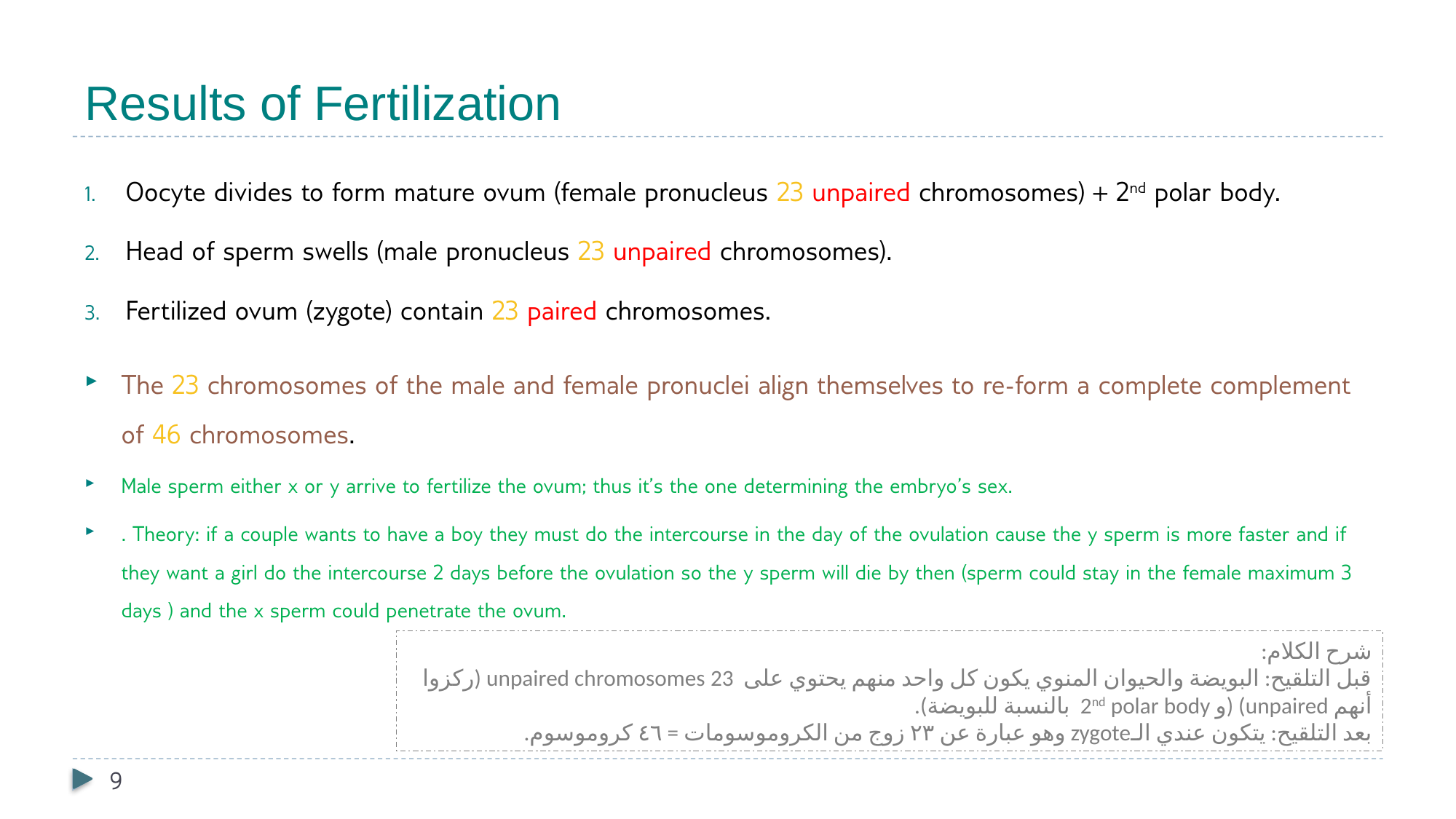

# Results of Fertilization
Oocyte divides to form mature ovum (female pronucleus 23 unpaired chromosomes) + 2nd polar body.
Head of sperm swells (male pronucleus 23 unpaired chromosomes).
Fertilized ovum (zygote) contain 23 paired chromosomes.

The 23 chromosomes of the male and female pronuclei align themselves to re-form a complete complement of 46 chromosomes.
Male sperm either x or y arrive to fertilize the ovum; thus it’s the one determining the embryo’s sex.
. Theory: if a couple wants to have a boy they must do the intercourse in the day of the ovulation cause the y sperm is more faster and if they want a girl do the intercourse 2 days before the ovulation so the y sperm will die by then (sperm could stay in the female maximum 3 days ) and the x sperm could penetrate the ovum.

شرح الكلام:
قبل التلقيح: البويضة والحيوان المنوي يكون كل واحد منهم يحتوي على  23 unpaired chromosomes (ركزوا أنهم unpaired) (و 2nd polar body  بالنسبة للبويضة).
بعد التلقيح: يتكون عندي الـzygote وهو عبارة عن ٢٣ زوج من الكروموسومات = ٤٦ كروموسوم.
9